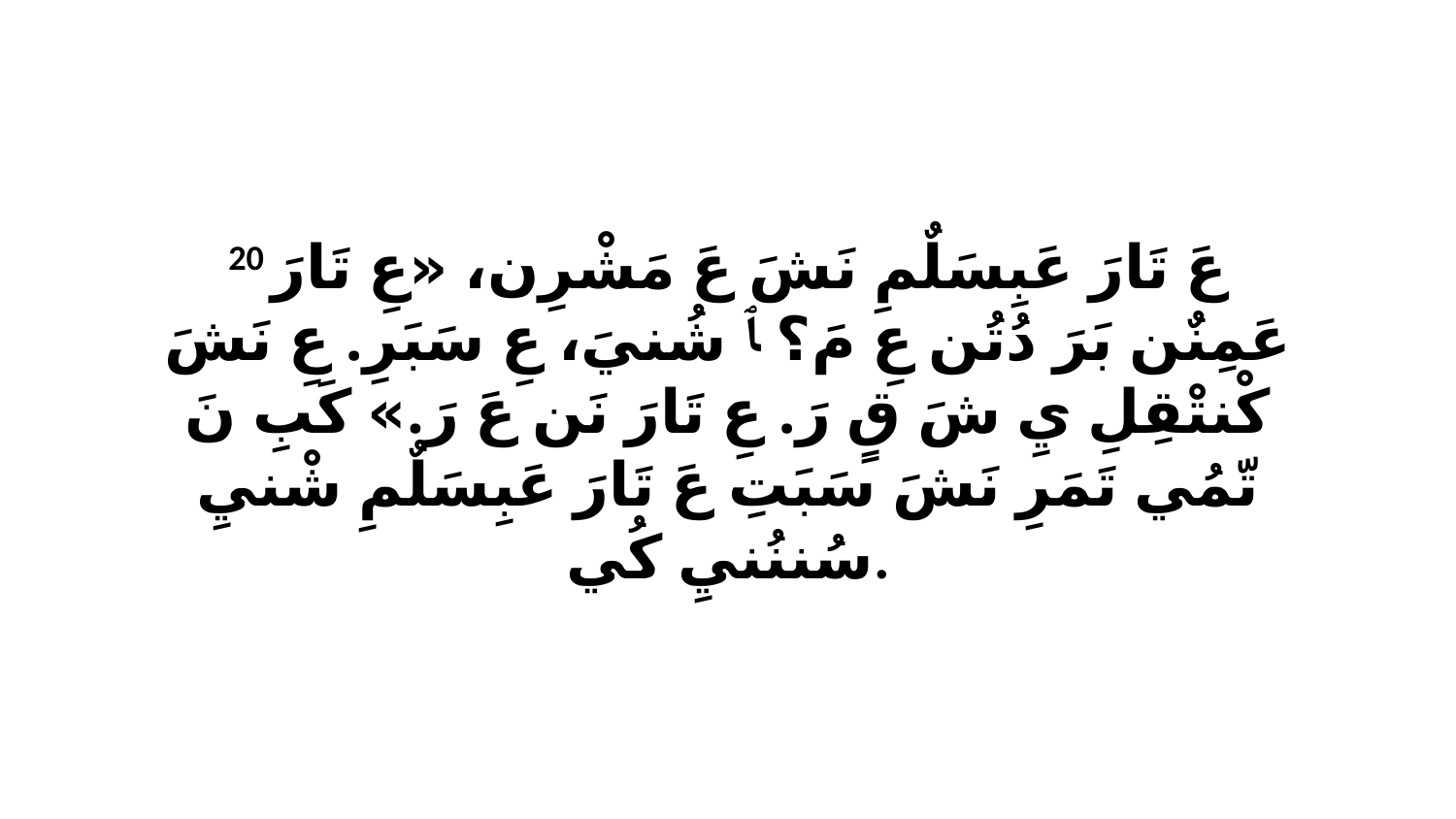

20 عَ تَارَ عَبِسَلٌمِ نَشَ عَ مَشْرِن، «عِ تَارَ عَمِنٌن بَرَ دُتُن عِ مَ؟ ﭑ شُنيَ، عِ سَبَرِ. عِ نَشَ كْنتْقِلِ يِ شَ قٍ رَ. عِ تَارَ نَن عَ رَ.» كَبِ نَ تّمُي تَمَرِ نَشَ سَبَتِ عَ تَارَ عَبِسَلٌمِ شْنيِ سُننُنيِ كُي.